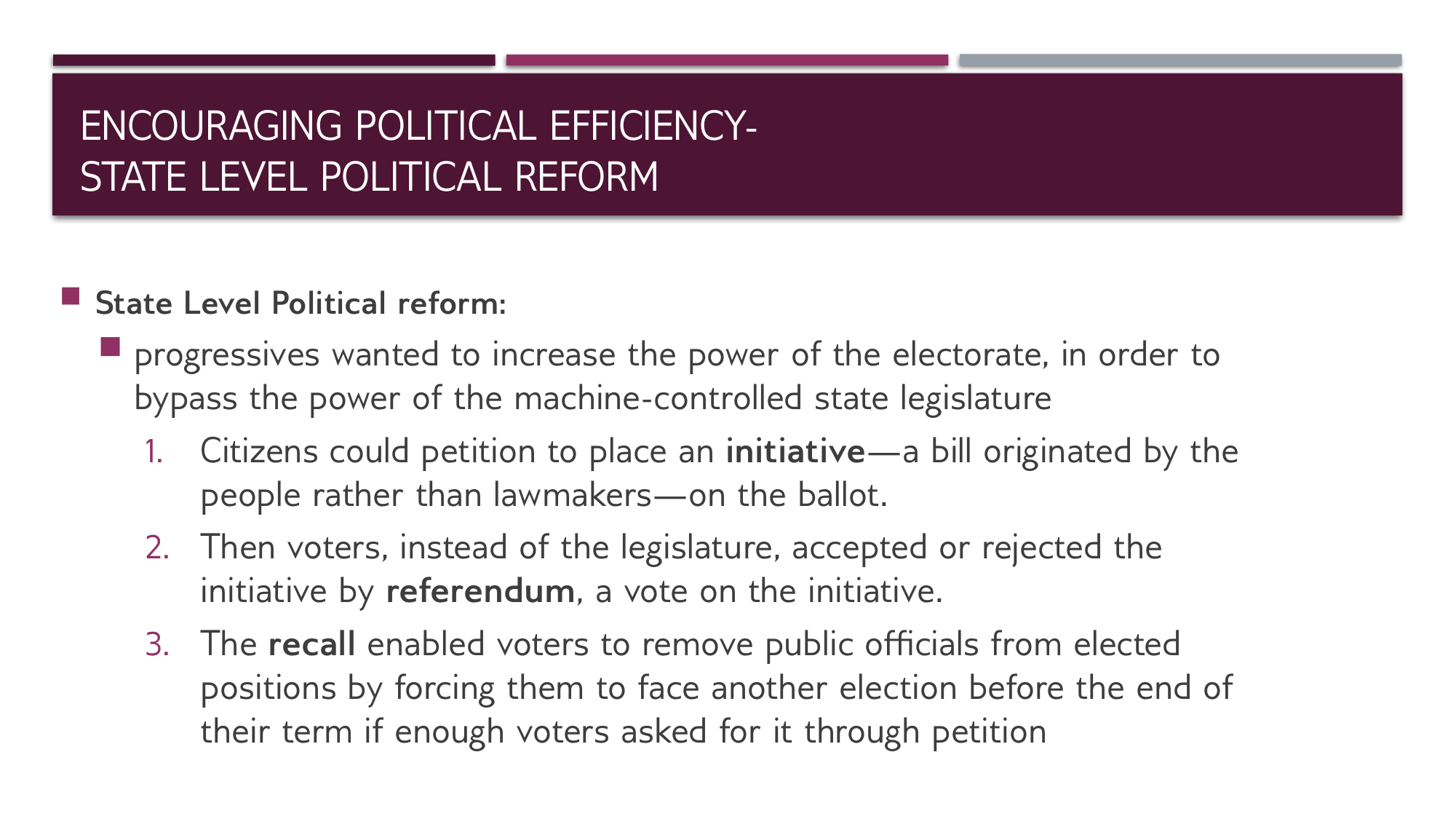

# Encouraging political Efficiency- State Level Political Reform
State Level Political reform:
progressives wanted to increase the power of the electorate, in order to bypass the power of the machine-controlled state legislature
Citizens could petition to place an initiative—a bill originated by the people rather than lawmakers—on the ballot.
Then voters, instead of the legislature, accepted or rejected the initiative by referendum, a vote on the initiative.
The recall enabled voters to remove public officials from elected positions by forcing them to face another election before the end of their term if enough voters asked for it through petition